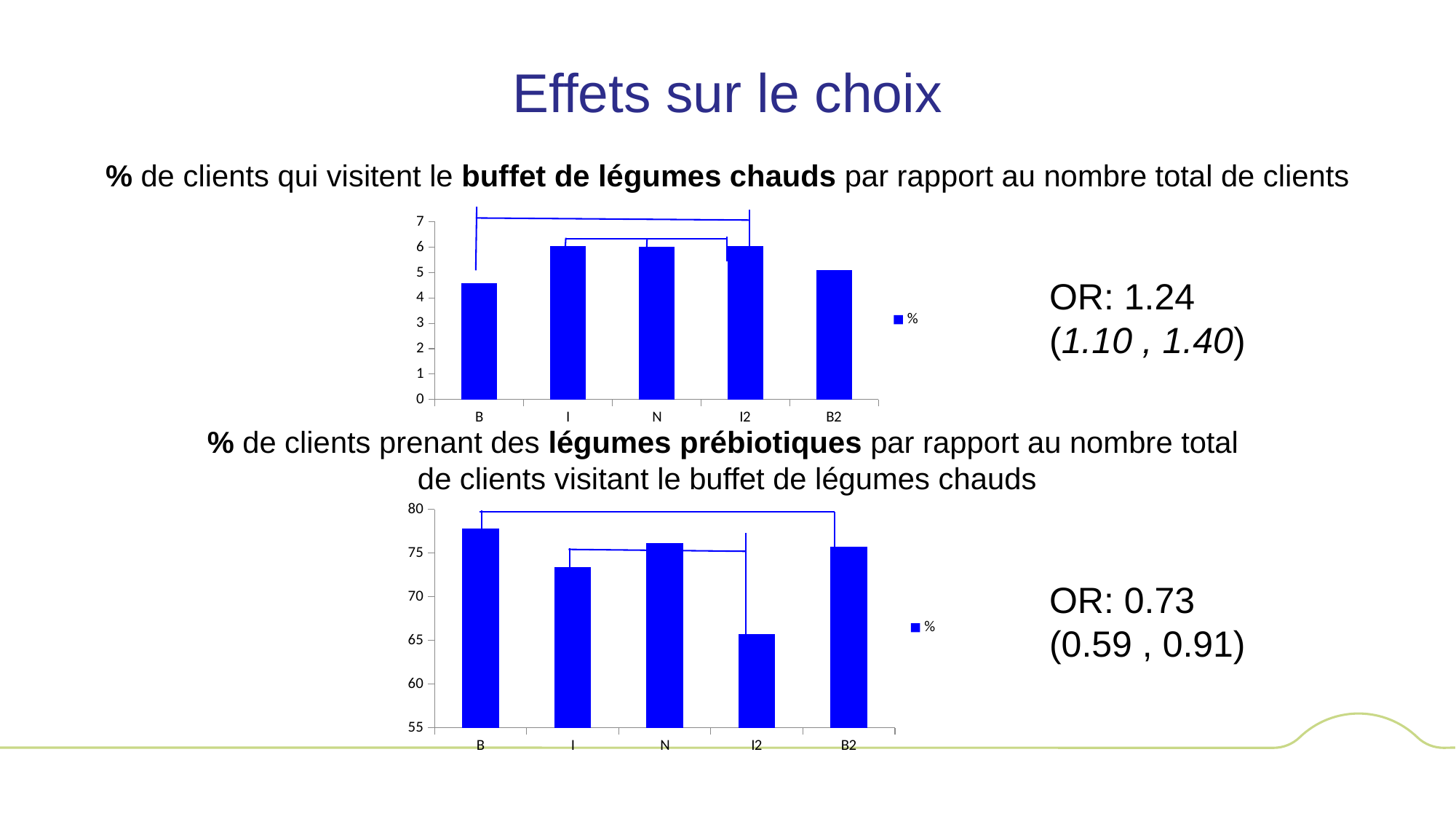

# Effets sur le choix
% de clients qui visitent le buffet de légumes chauds par rapport au nombre total de clients

### Chart

| Category | % |
|---|---|
| B | 4.59 |
| I | 6.04 |
| N | 6.03 |
| I2 | 6.04 |
| B2 | 5.109999999999999 |
OR: 1.24
(1.10 , 1.40)
% de clients prenant des légumes prébiotiques par rapport au nombre total
de clients visitant le buffet de légumes chauds

### Chart

| Category | % |
|---|---|
| B | 77.78 |
| I | 73.42 |
| N | 76.19 |
| I2 | 65.7 |
| B2 | 75.73 |
OR: 0.73
(0.59 , 0.91)